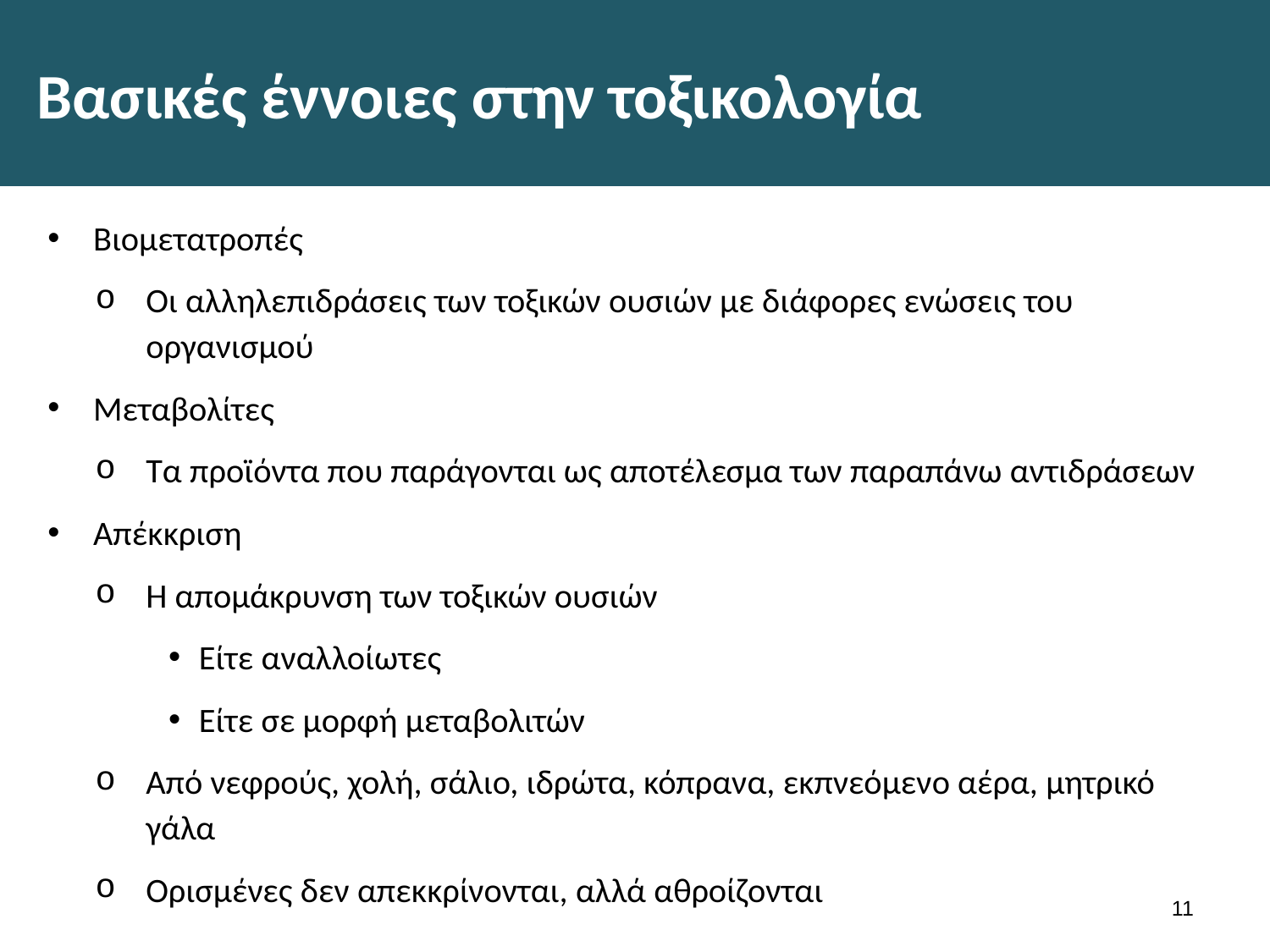

# Βασικές έννοιες στην τοξικολογία
Βιομετατροπές
Οι αλληλεπιδράσεις των τοξικών ουσιών με διάφορες ενώσεις του οργανισμού
Μεταβολίτες
Τα προϊόντα που παράγονται ως αποτέλεσμα των παραπάνω αντιδράσεων
Απέκκριση
Η απομάκρυνση των τοξικών ουσιών
Είτε αναλλοίωτες
Είτε σε μορφή μεταβολιτών
Από νεφρούς, χολή, σάλιο, ιδρώτα, κόπρανα, εκπνεόμενο αέρα, μητρικό γάλα
Ορισμένες δεν απεκκρίνονται, αλλά αθροίζονται

11